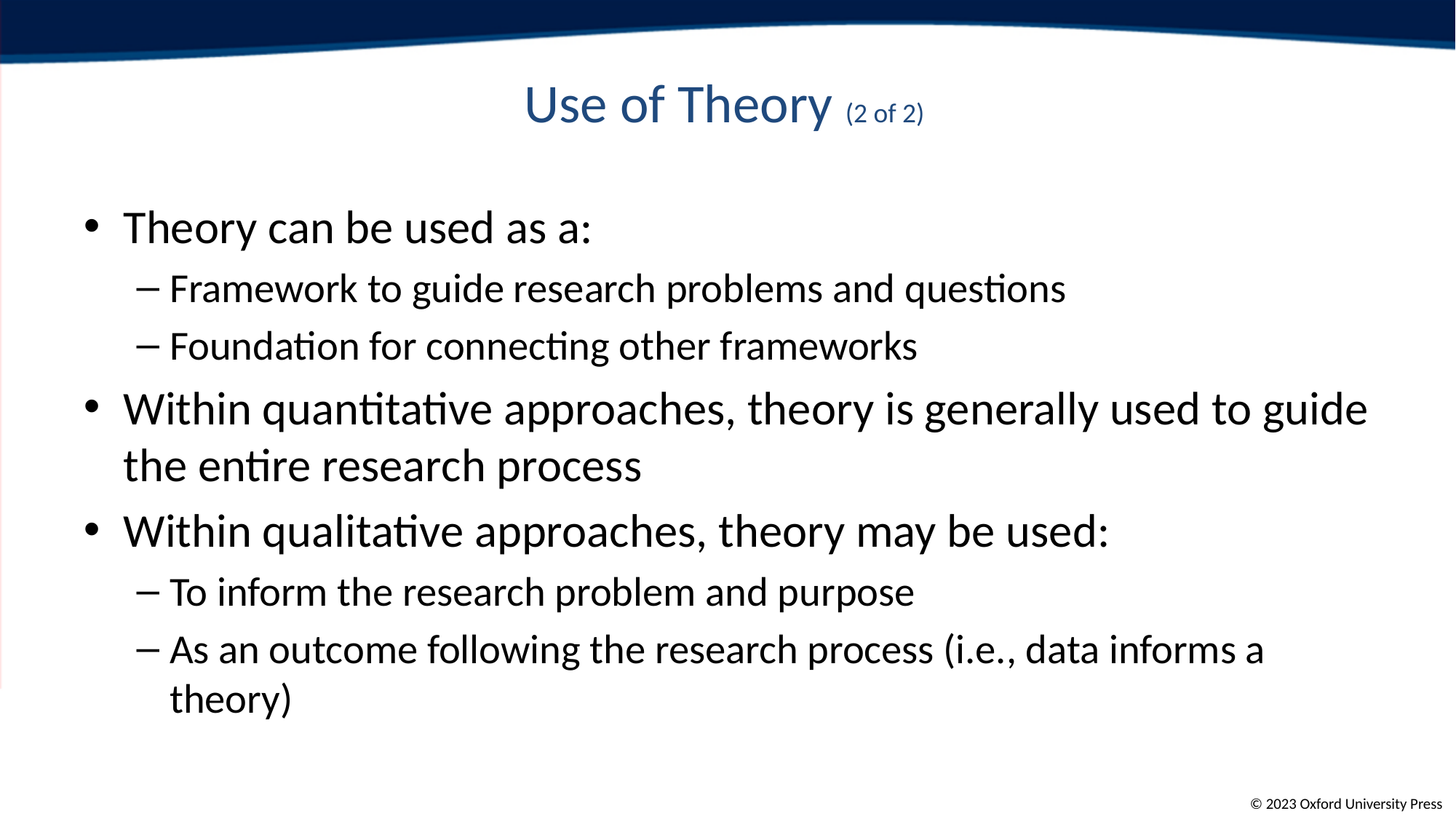

# Use of Theory (2 of 2)
Theory can be used as a:
Framework to guide research problems and questions
Foundation for connecting other frameworks
Within quantitative approaches, theory is generally used to guide the entire research process
Within qualitative approaches, theory may be used:
To inform the research problem and purpose
As an outcome following the research process (i.e., data informs a theory)